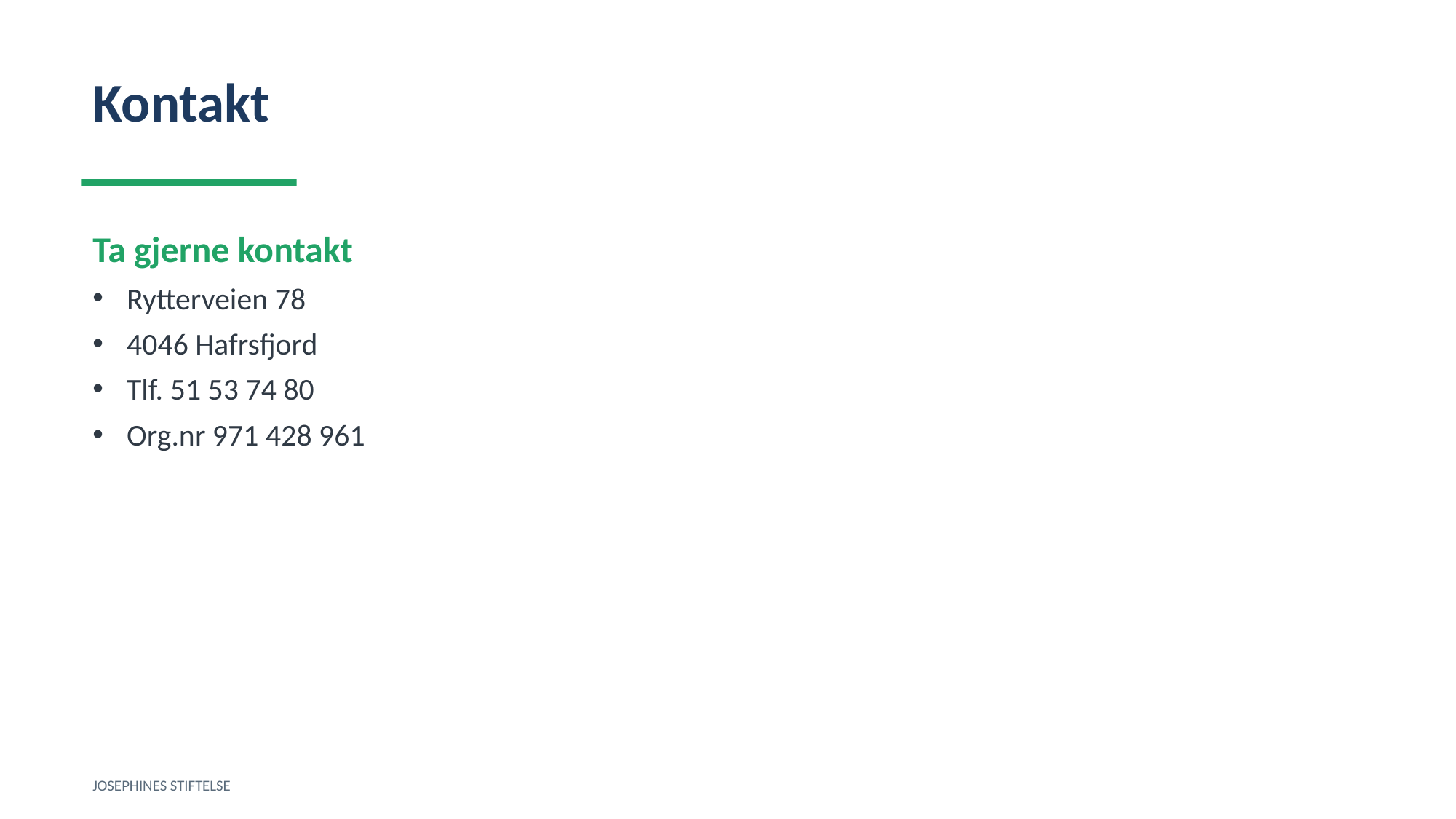

Kontakt

Ta gjerne kontakt
Rytterveien 78
4046 Hafrsfjord
Tlf. 51 53 74 80
Org.nr 971 428 961
JOSEPHINES STIFTELSE